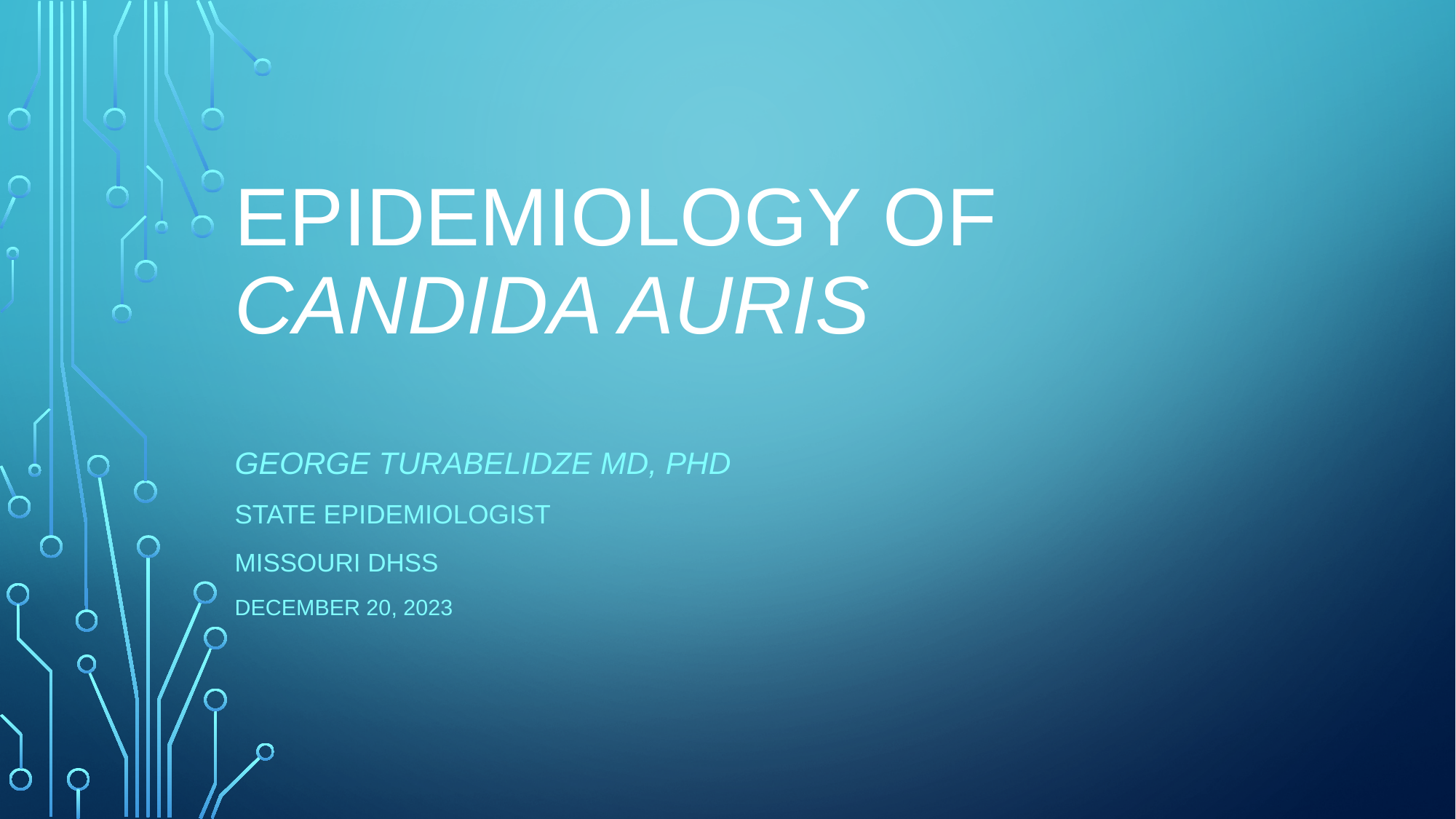

# Epidemiology of Candida Auris
George Turabelidze MD, PhD
State Epidemiologist
Missouri DHSS
December 20, 2023